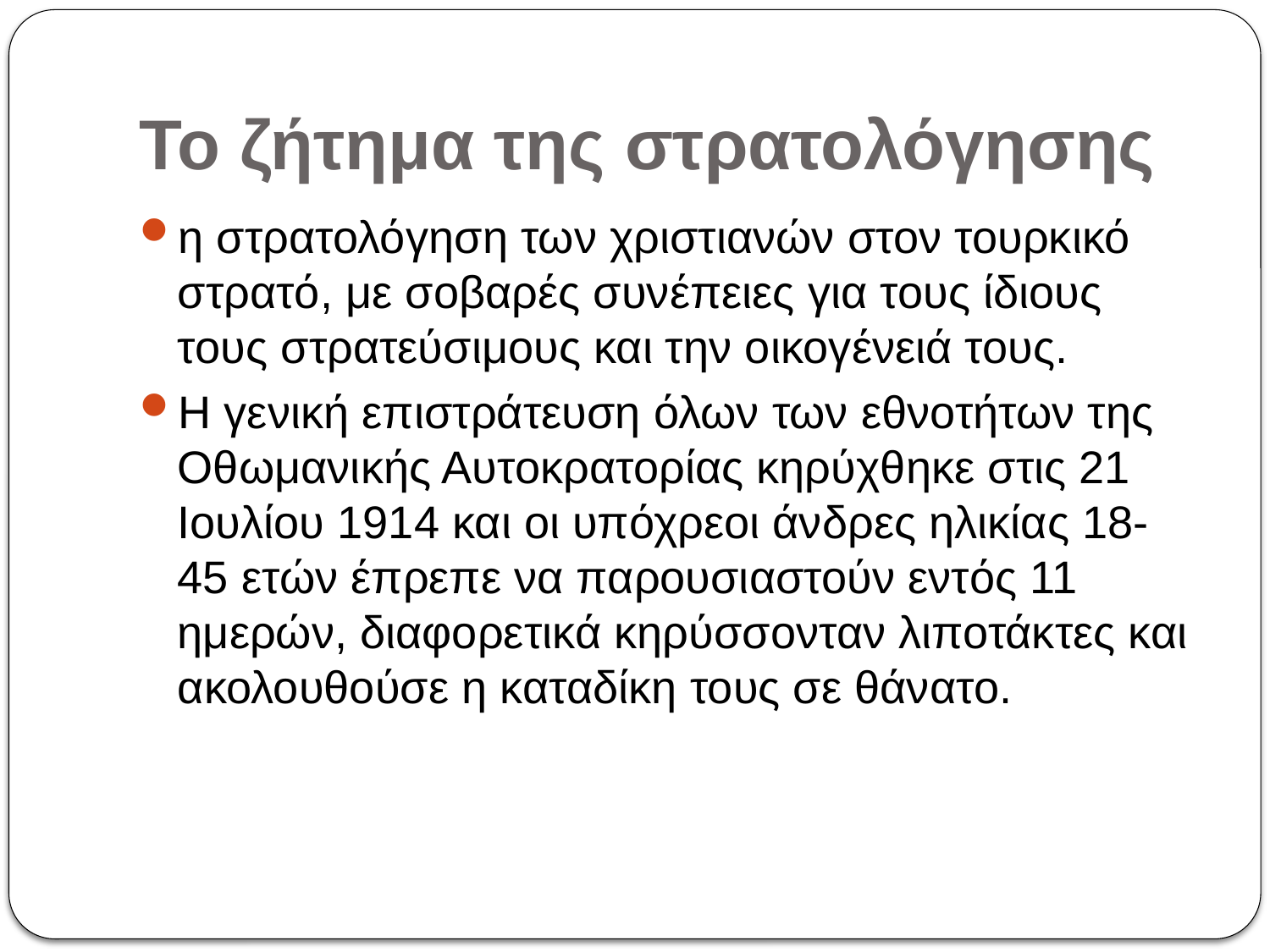

# Το ζήτημα της στρατολόγησης
η στρατολόγηση των χριστιανών στον τουρκικό στρατό, με σοβαρές συνέπειες για τους ίδιους τους στρατεύσιμους και την οικογένειά τους.
Η γενική επιστράτευση όλων των εθνοτήτων της Οθωμανικής Αυτοκρατορίας κηρύχθηκε στις 21 Ιουλίου 1914 και οι υπόχρεοι άνδρες ηλικίας 18-45 ετών έπρεπε να παρουσιαστούν εντός 11 ημερών, διαφορετικά κηρύσσονταν λιποτάκτες και ακολουθούσε η καταδίκη τους σε θάνατο.